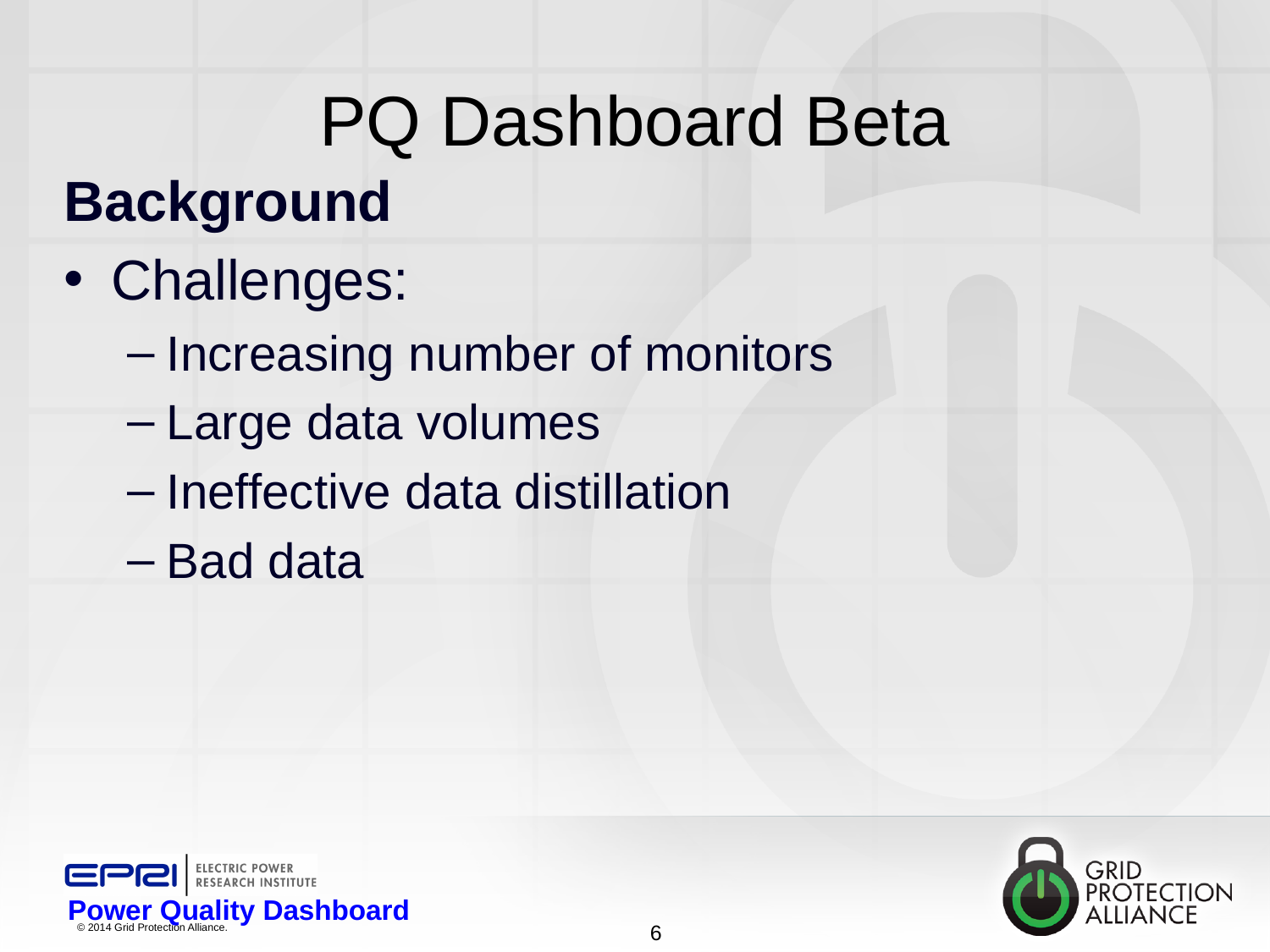

# PQ Dashboard Beta
Background
Challenges:
Increasing number of monitors
Large data volumes
Ineffective data distillation
Bad data